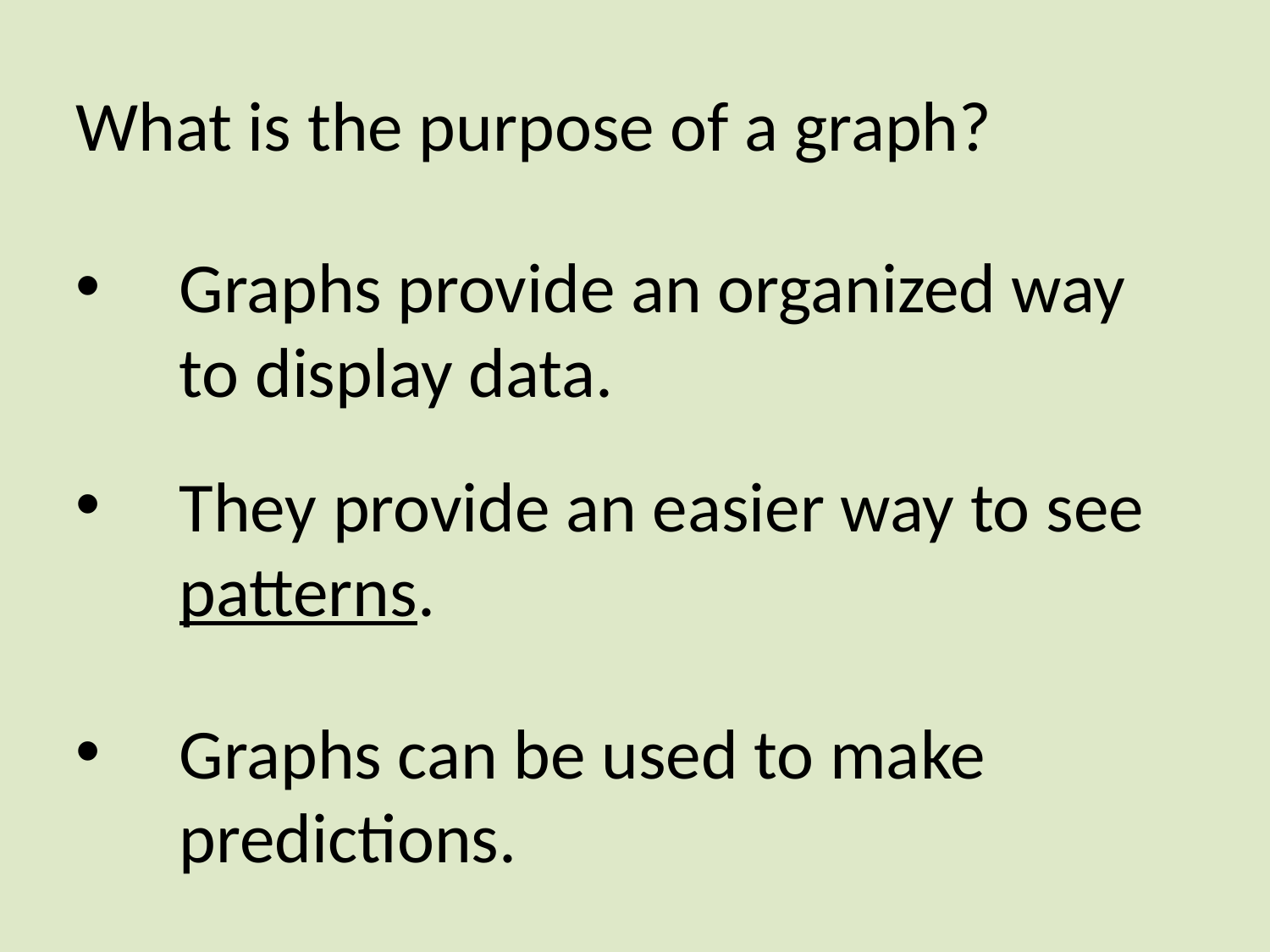

What is the purpose of a graph?
Graphs provide an organized way to display data.
They provide an easier way to see patterns.
Graphs can be used to make predictions.